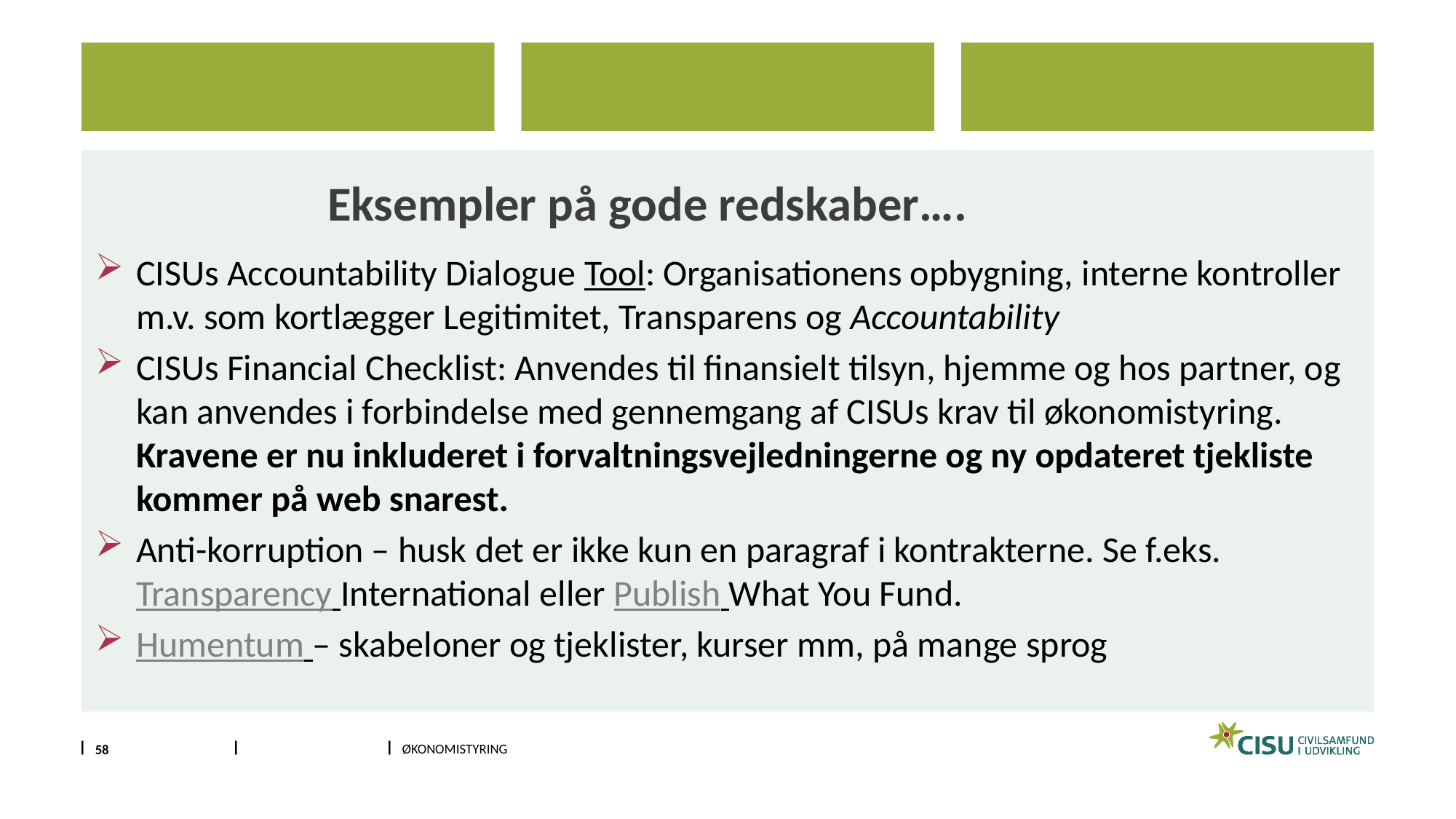

Eksempler på gode redskaber….
CISUs Accountability Dialogue Tool: Organisationens opbygning, interne kontroller m.v. som kortlægger Legitimitet, Transparens og Accountability
CISUs Financial Checklist: Anvendes til finansielt tilsyn, hjemme og hos partner, og kan anvendes i forbindelse med gennemgang af CISUs krav til økonomistyring. Kravene er nu inkluderet i forvaltningsvejledningerne og ny opdateret tjekliste kommer på web snarest.
Anti-korruption – husk det er ikke kun en paragraf i kontrakterne. Se f.eks. Transparency International eller Publish What You Fund.
Humentum – skabeloner og tjeklister, kurser mm, på mange sprog

ØKONOMISTYRING
58